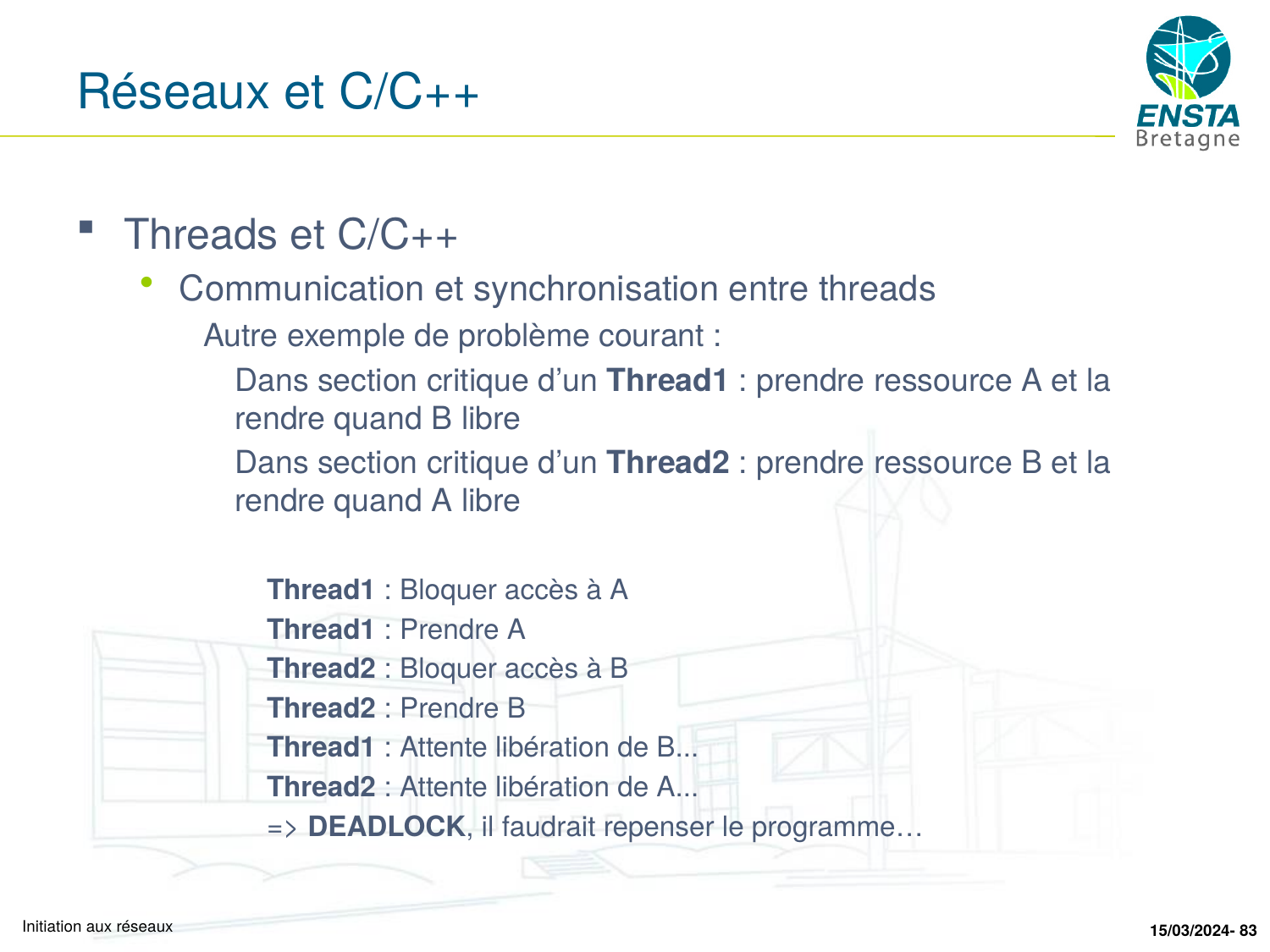

# Réseaux et C/C++
Threads et C/C++
Communication et synchronisation entre threads
Autre exemple de problème courant :
	Dans section critique d’un Thread1 : prendre ressource A et la rendre quand B libre
	Dans section critique d’un Thread2 : prendre ressource B et la rendre quand A libre

Thread1 : Bloquer accès à A
Thread1 : Prendre A
Thread2 : Bloquer accès à B
Thread2 : Prendre B
Thread1 : Attente libération de B...
Thread2 : Attente libération de A...
=> DEADLOCK, il faudrait repenser le programme…